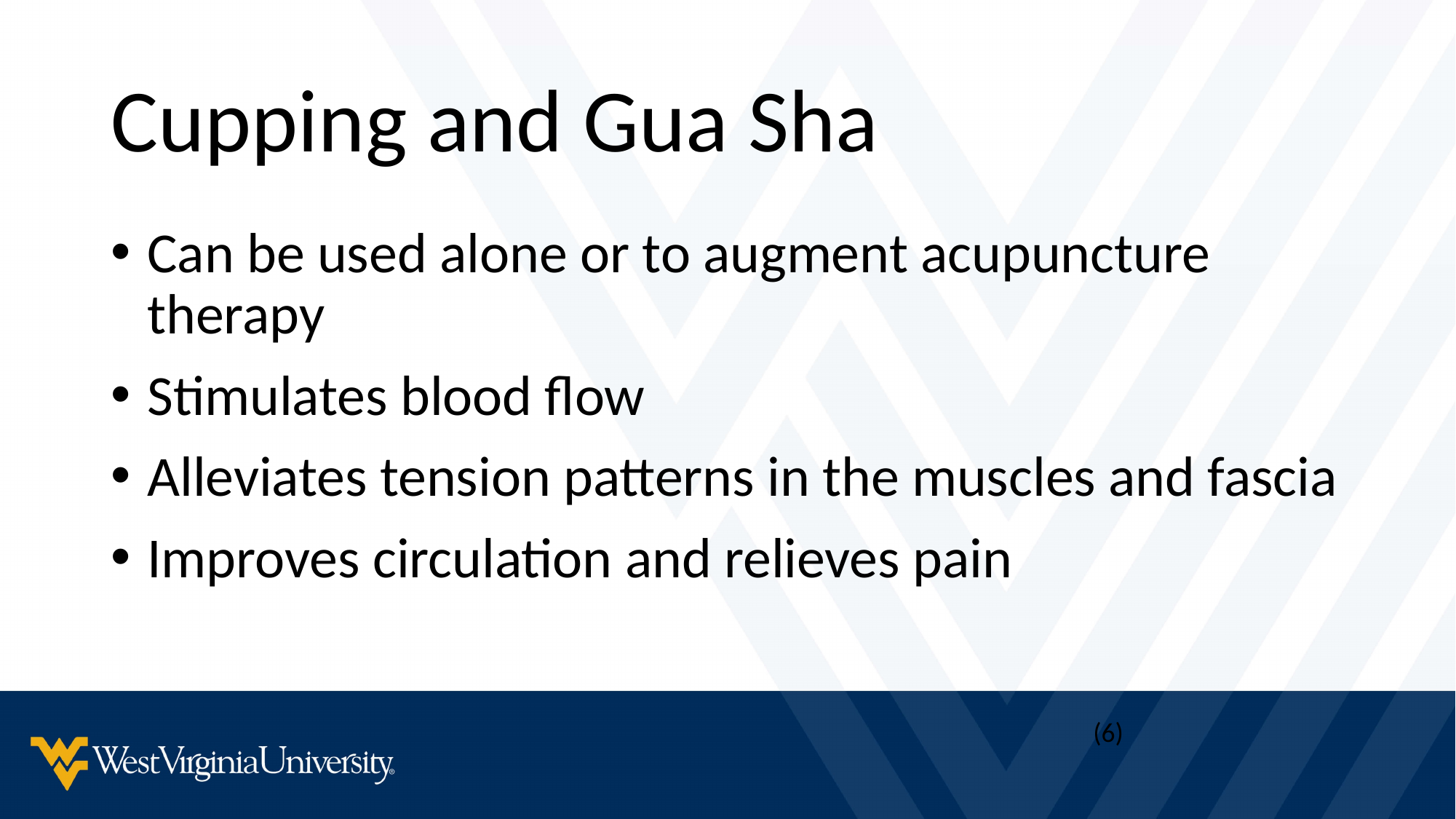

# Cupping and Gua Sha
Can be used alone or to augment acupuncture therapy
Stimulates blood flow
Alleviates tension patterns in the muscles and fascia
Improves circulation and relieves pain
(6)